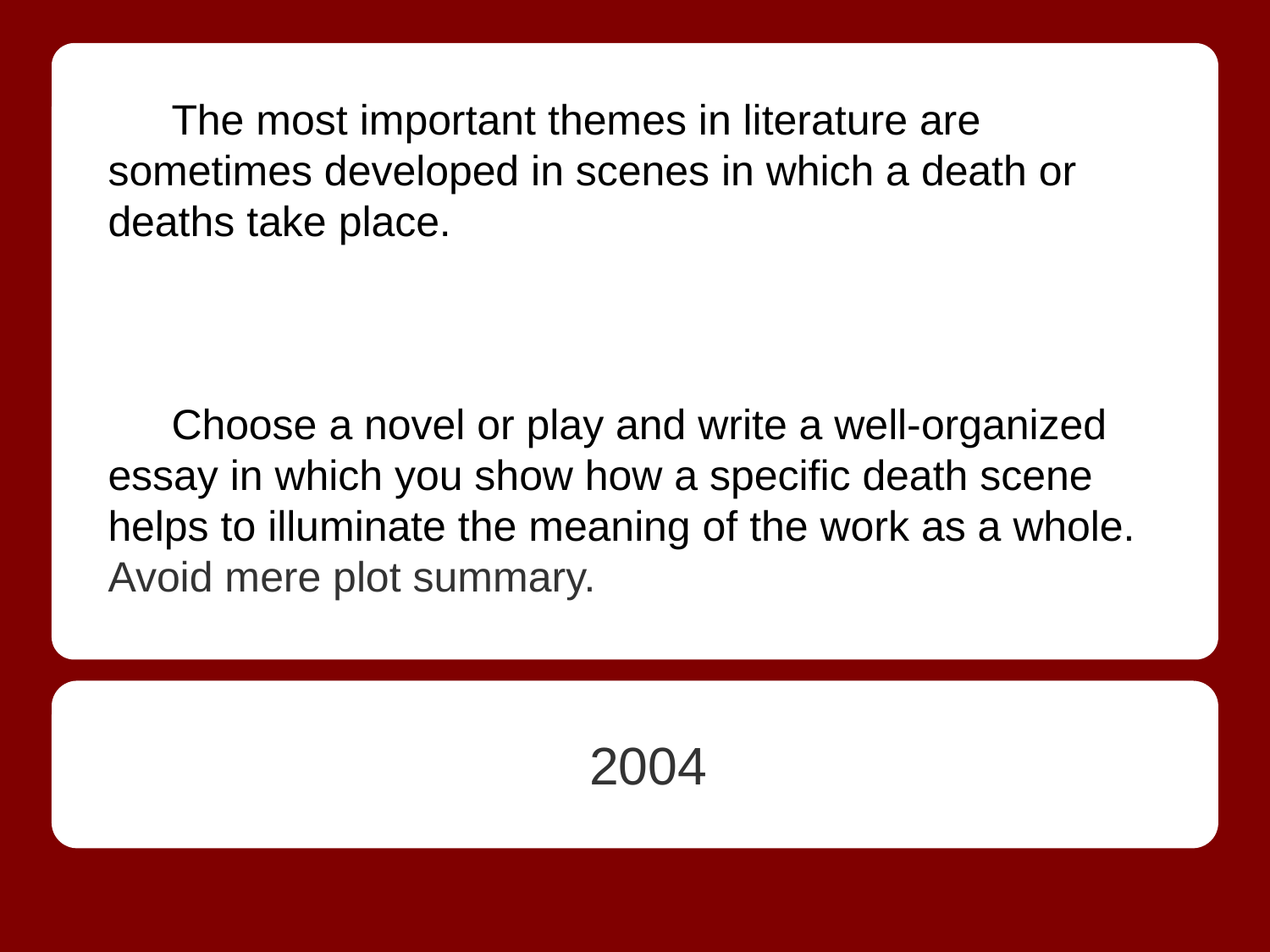

# The most important themes in literature are sometimes developed in scenes in which a death or deaths take place.

Choose a novel or play and write a well-organized essay in which you show how a specific death scene helps to illuminate the meaning of the work as a whole. Avoid mere plot summary.
2004